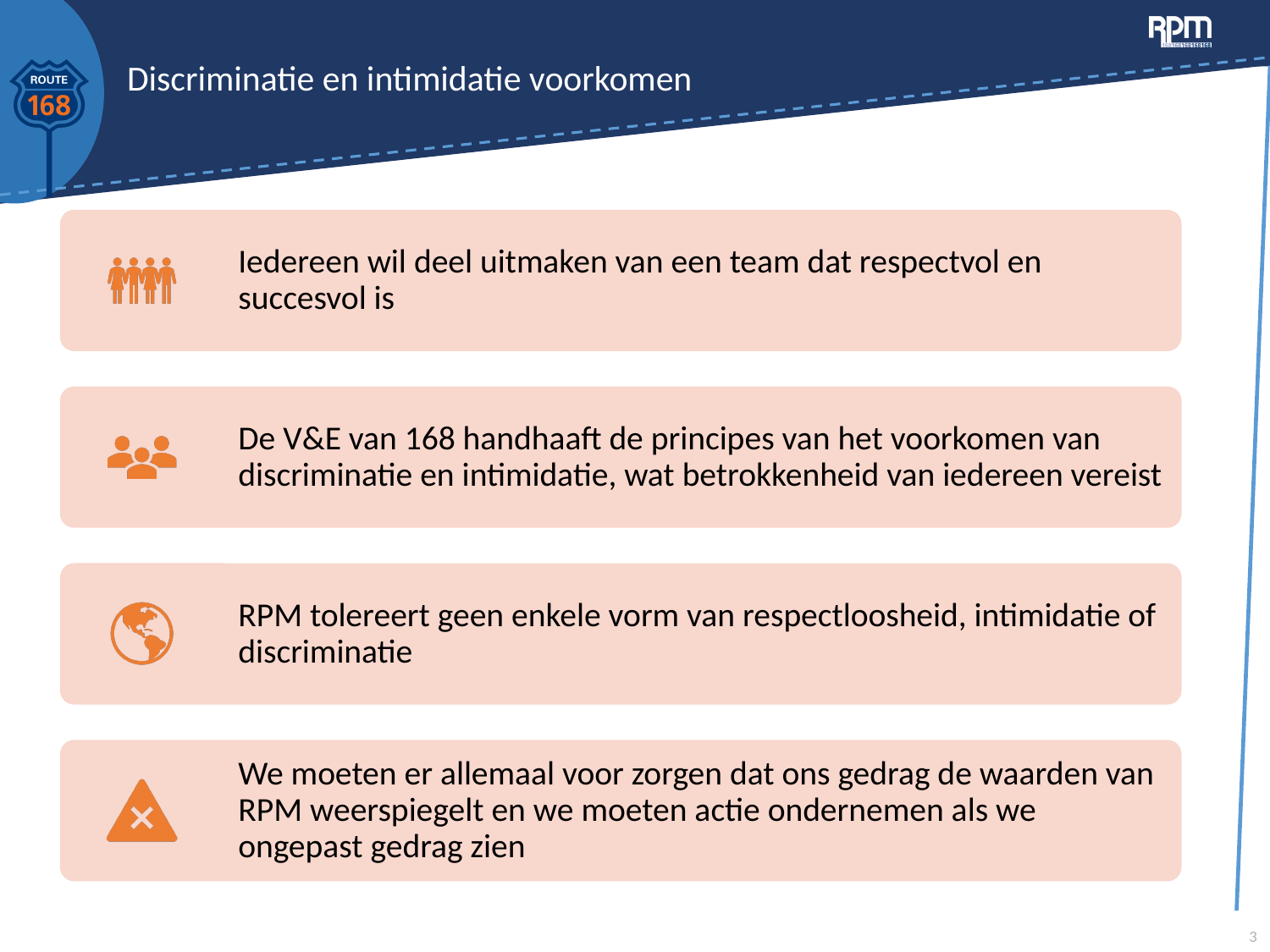

# Discriminatie en intimidatie voorkomen
Iedereen wil deel uitmaken van een team dat respectvol en succesvol is
De V&E van 168 handhaaft de principes van het voorkomen van discriminatie en intimidatie, wat betrokkenheid van iedereen vereist
RPM tolereert geen enkele vorm van respectloosheid, intimidatie of discriminatie
We moeten er allemaal voor zorgen dat ons gedrag de waarden van RPM weerspiegelt en we moeten actie ondernemen als we ongepast gedrag zien
3